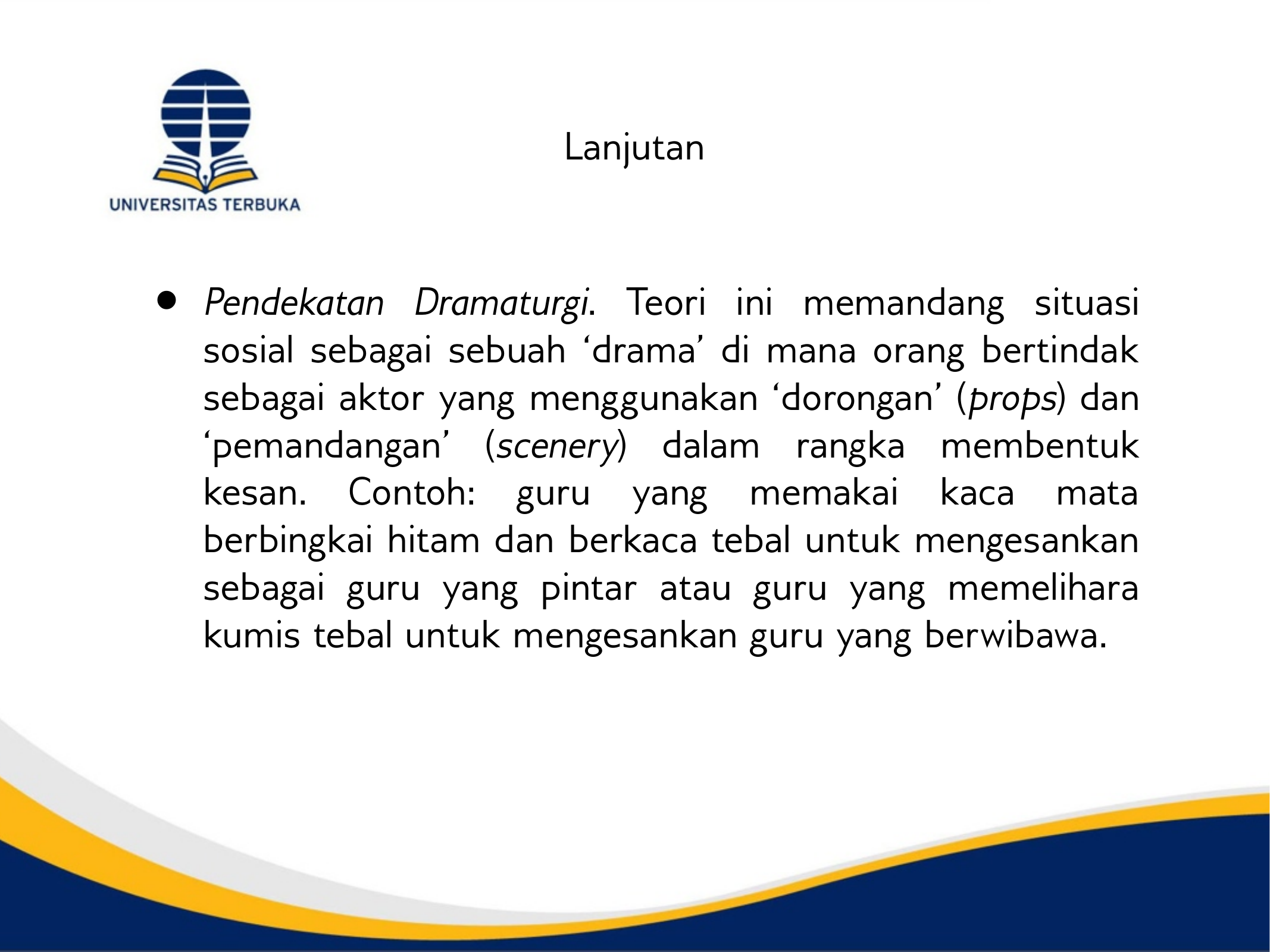

# Lanjutan
Pendekatan Dramaturgi. Teori ini memandang situasi sosial sebagai sebuah ‘drama’ di mana orang bertindak sebagai aktor yang menggunakan ‘dorongan’ (props) dan ‘pemandangan’ (scenery) dalam rangka membentuk kesan. Contoh: guru yang memakai kaca mata berbingkai hitam dan berkaca tebal untuk mengesankan sebagai guru yang pintar atau guru yang memelihara kumis tebal untuk mengesankan guru yang berwibawa.